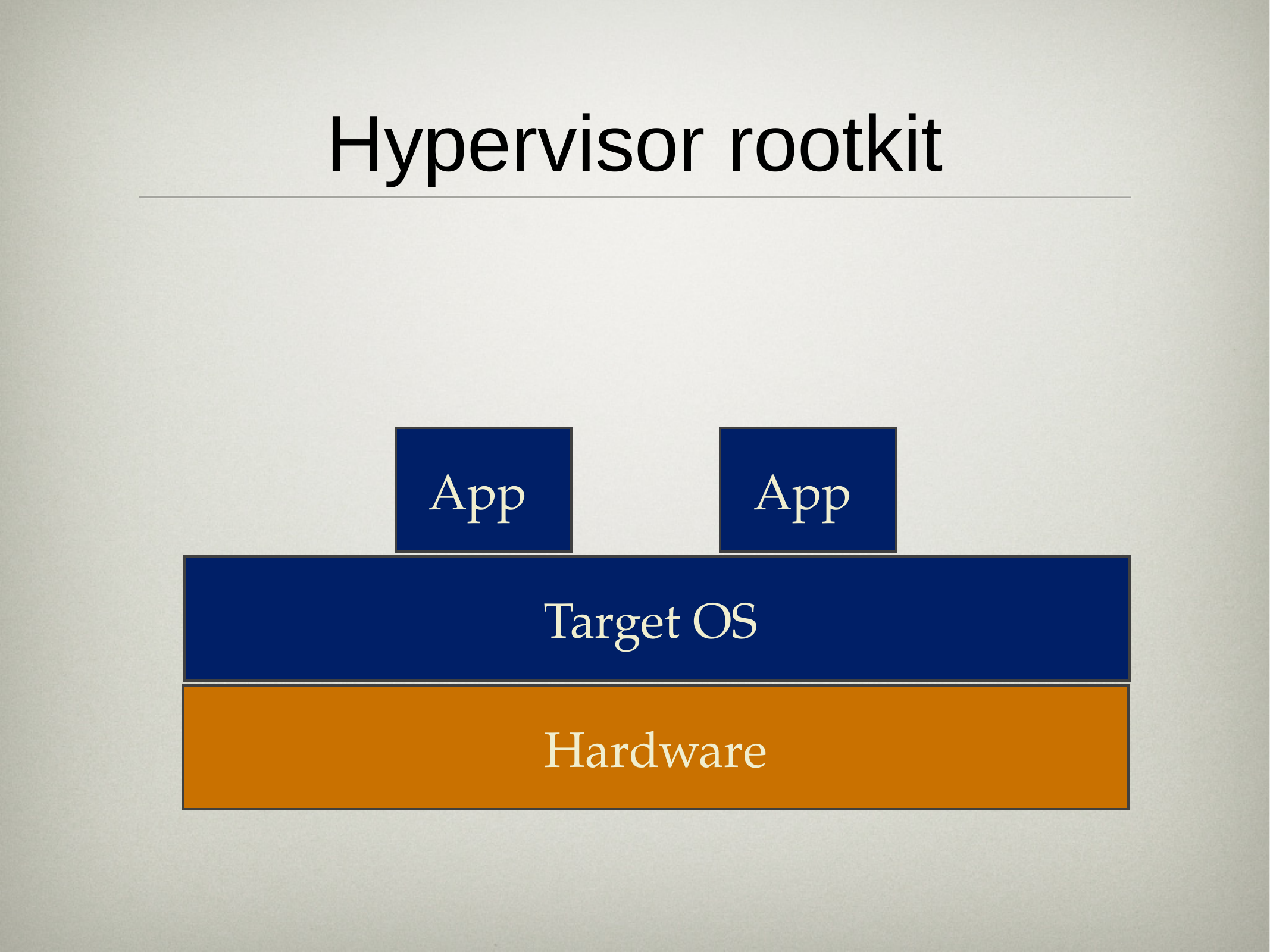

# Hypervisor rootkit
App
App
Target OS
Hardware